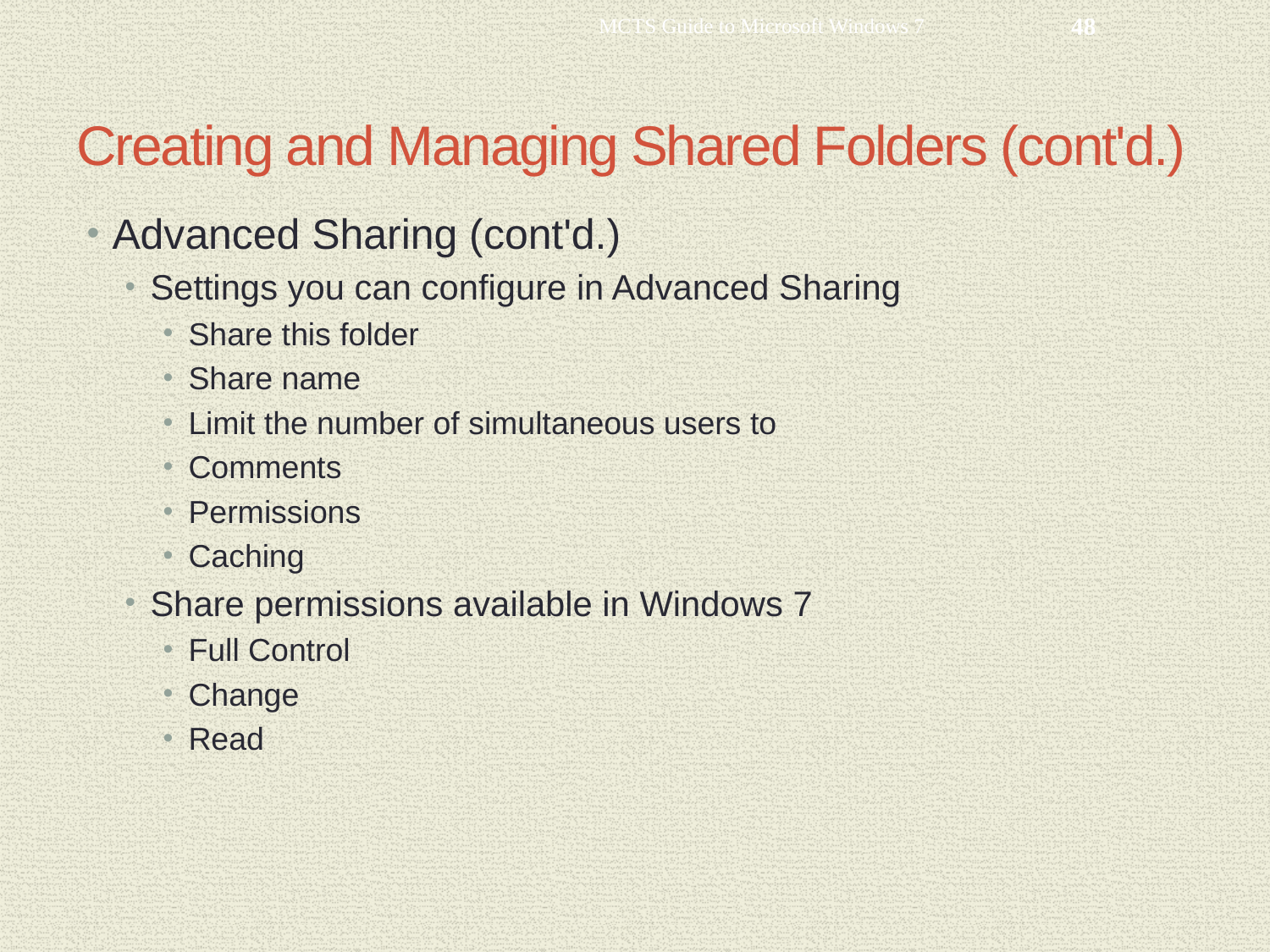

MCTS Guide to Microsoft Windows 7
48
# Creating and Managing Shared Folders (cont'd.)
Advanced Sharing (cont'd.)
Settings you can configure in Advanced Sharing
Share this folder
Share name
Limit the number of simultaneous users to
Comments
Permissions
Caching
Share permissions available in Windows 7
Full Control
Change
Read